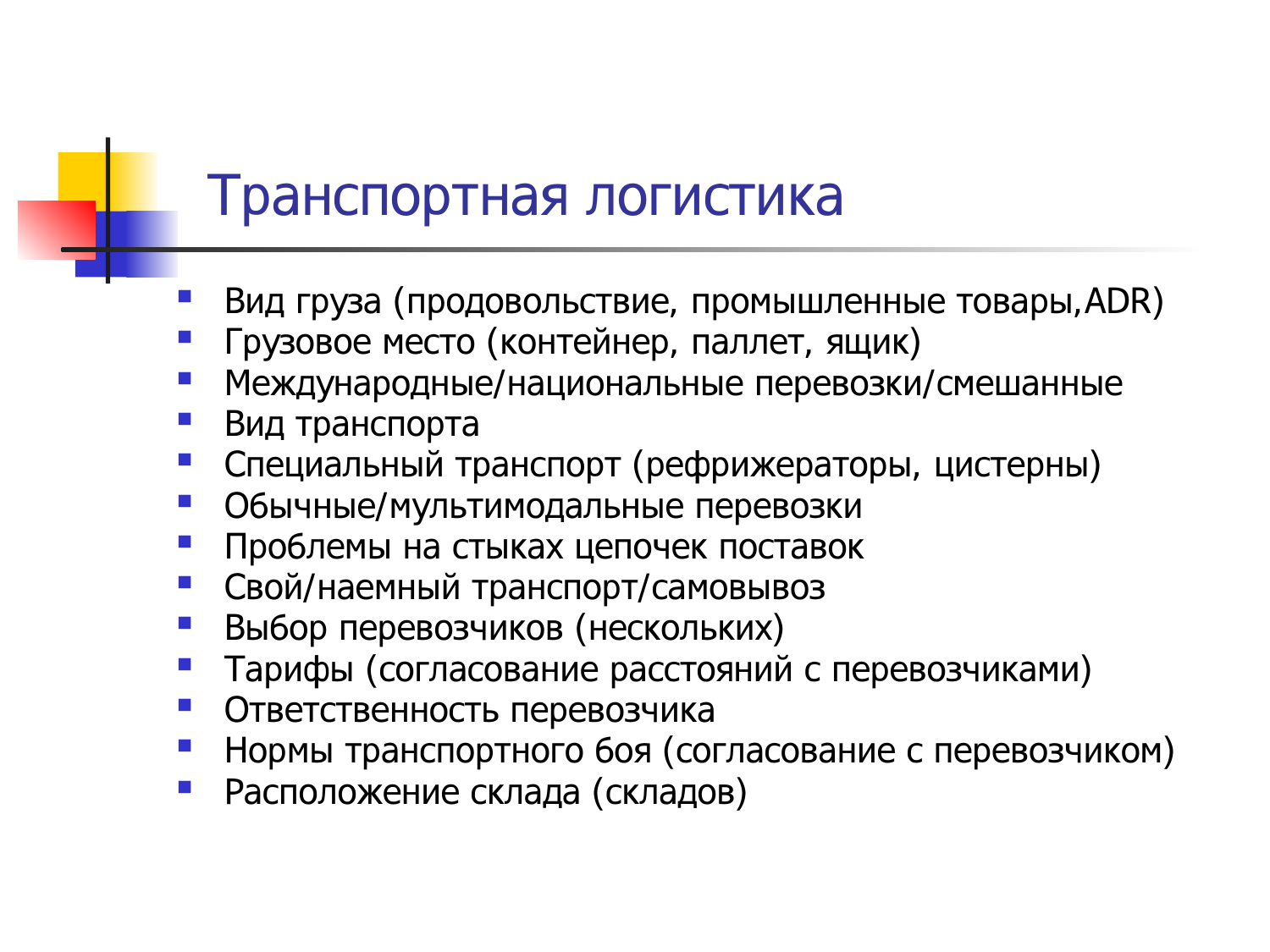

# Транспортная логистика
Вид груза (продовольствие, промышленные товары,ADR)
Грузовое место (контейнер, паллет, ящик)
Международные/национальные перевозки/смешанные
Вид транспорта
Специальный транспорт (рефрижераторы, цистерны)
Обычные/мультимодальные перевозки
Проблемы на стыках цепочек поставок
Свой/наемный транспорт/самовывоз
Выбор перевозчиков (нескольких)
Тарифы (согласование расстояний с перевозчиками)
Ответственность перевозчика
Нормы транспортного боя (согласование с перевозчиком)
Расположение склада (складов)